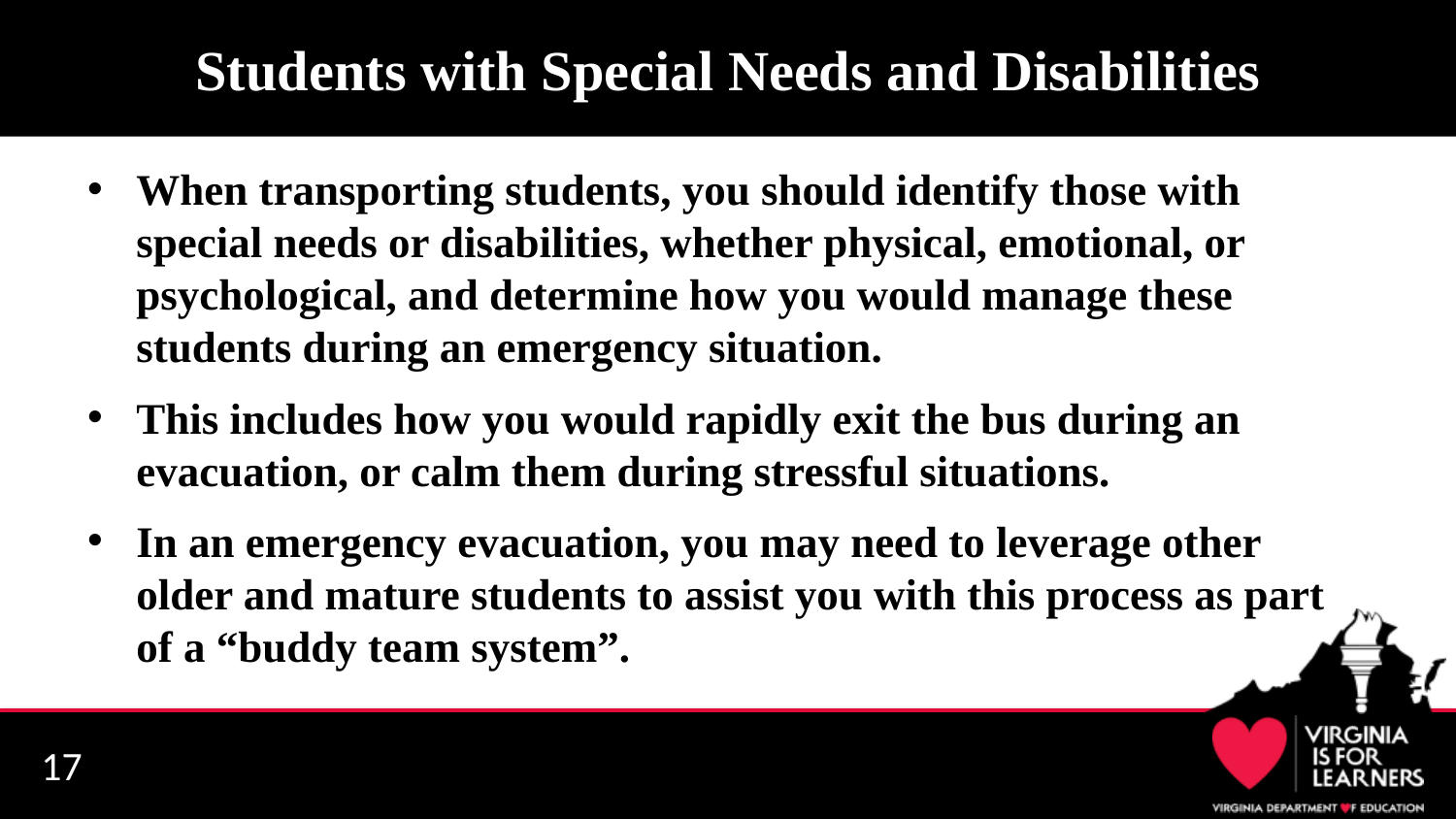

# Students with Special Needs and Disabilities
When transporting students, you should identify those with special needs or disabilities, whether physical, emotional, or psychological, and determine how you would manage these students during an emergency situation.
This includes how you would rapidly exit the bus during an evacuation, or calm them during stressful situations.
In an emergency evacuation, you may need to leverage other older and mature students to assist you with this process as part of a “buddy team system”.